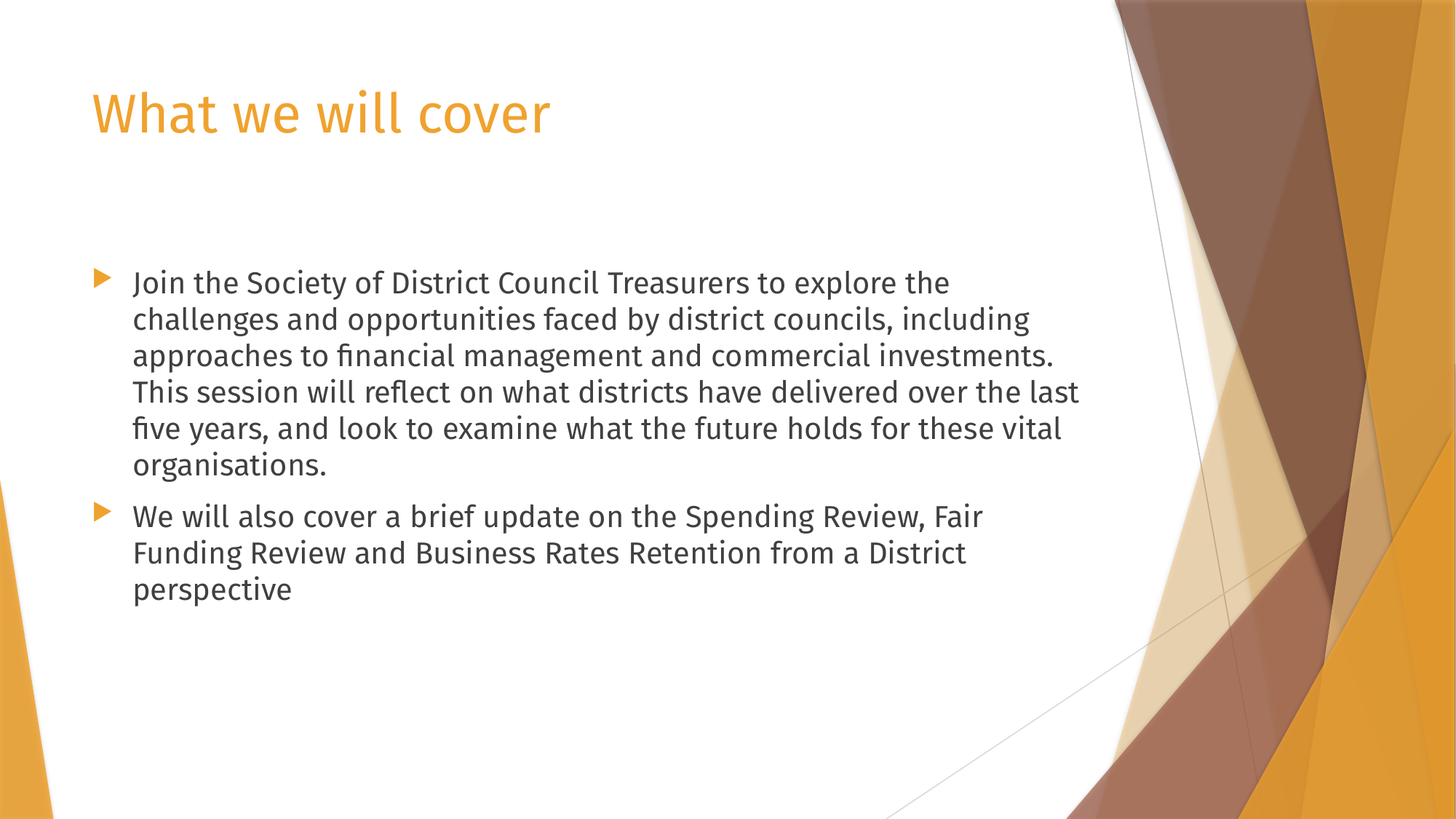

# What we will cover
Join the Society of District Council Treasurers to explore the challenges and opportunities faced by district councils, including approaches to financial management and commercial investments. This session will reflect on what districts have delivered over the last five years, and look to examine what the future holds for these vital organisations.
We will also cover a brief update on the Spending Review, Fair Funding Review and Business Rates Retention from a District perspective